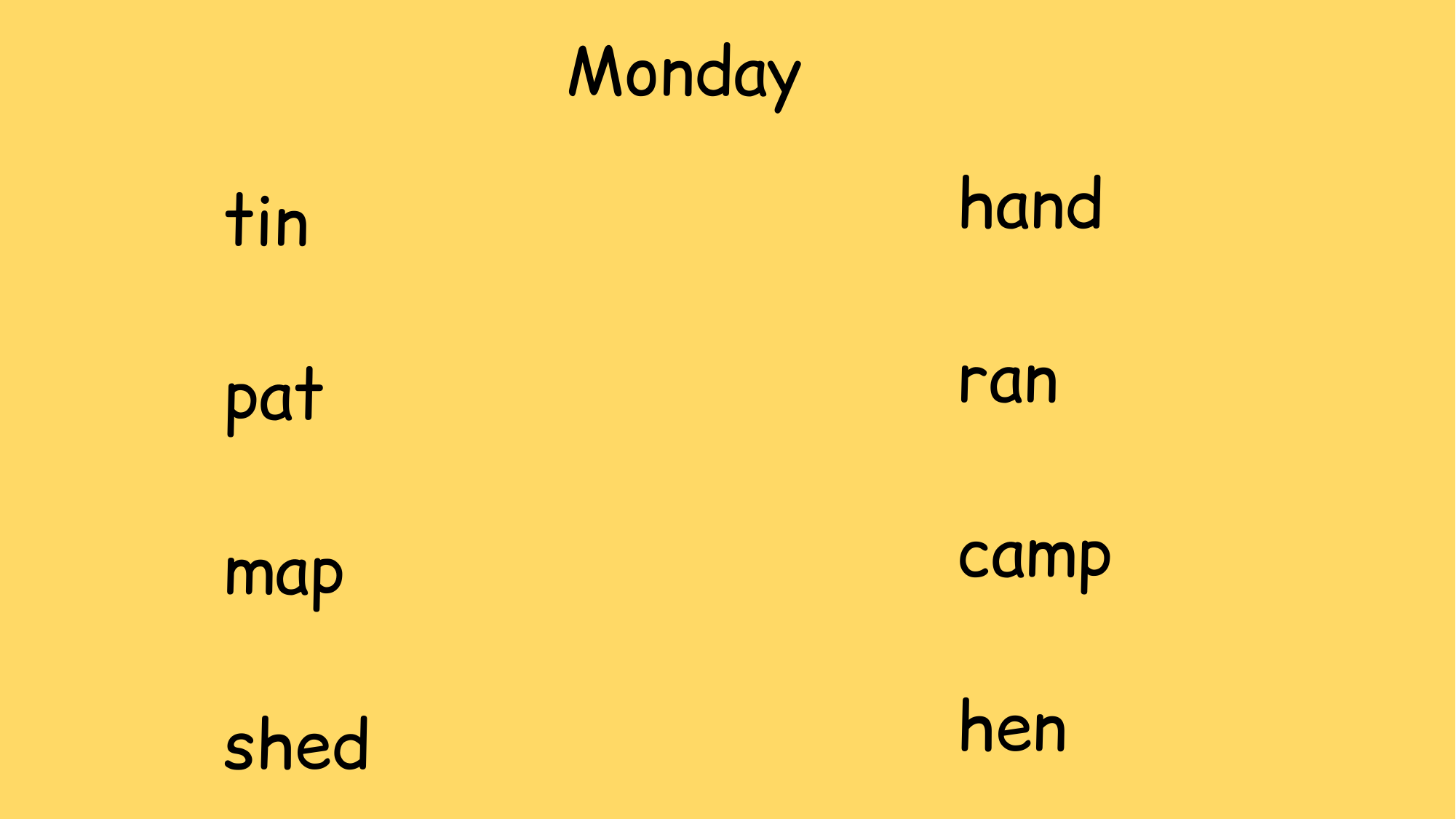

# Monday

tin

pat

map

shed

hand

ran

camp

hen